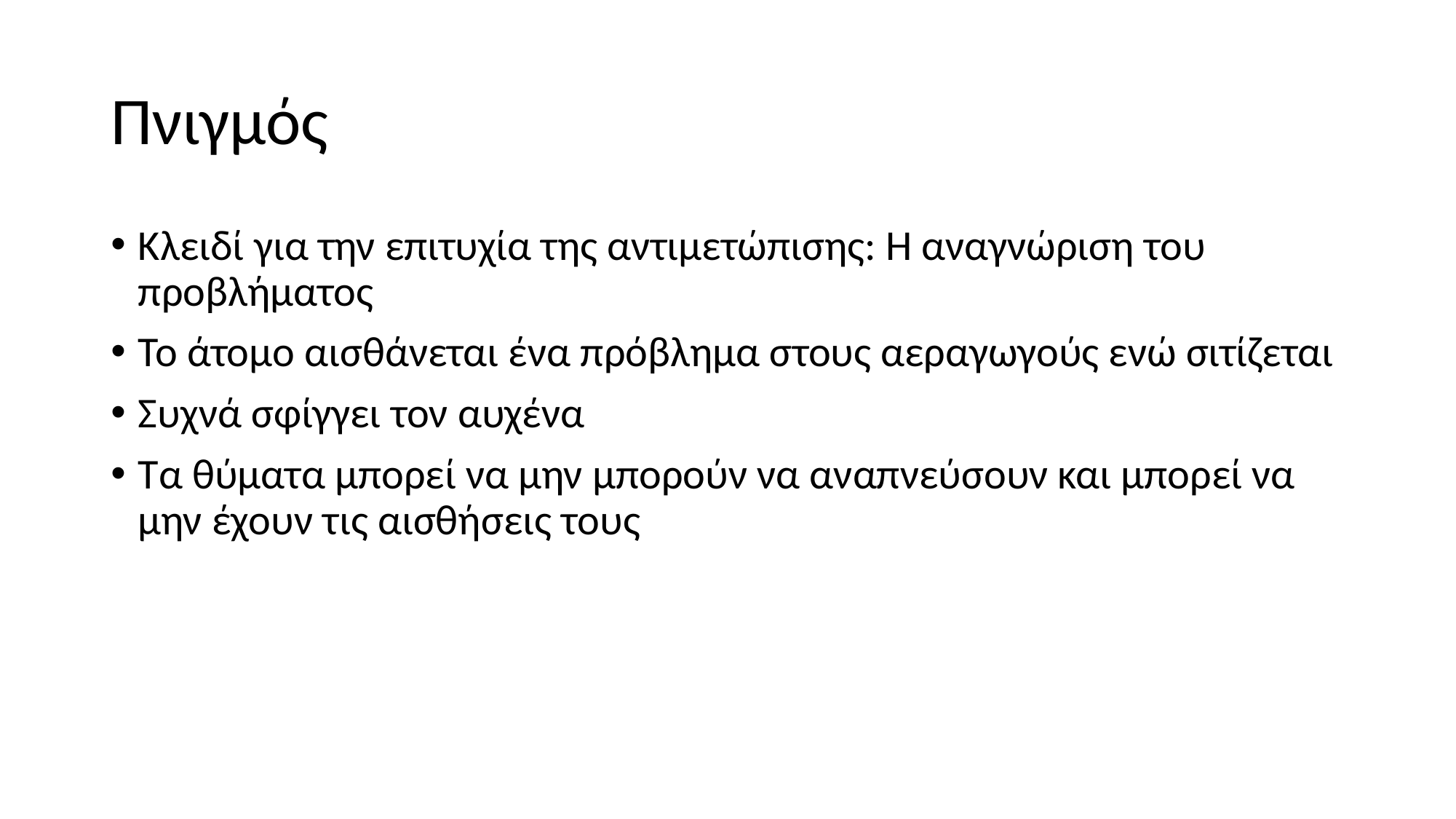

# Πνιγμός
Κλειδί για την επιτυχία της αντιμετώπισης: Η αναγνώριση του προβλήματος
Το άτομο αισθάνεται ένα πρόβλημα στους αεραγωγούς ενώ σιτίζεται
Συχνά σφίγγει τον αυχένα
Τα θύματα μπορεί να μην μπορούν να αναπνεύσουν και μπορεί να μην έχουν τις αισθήσεις τους